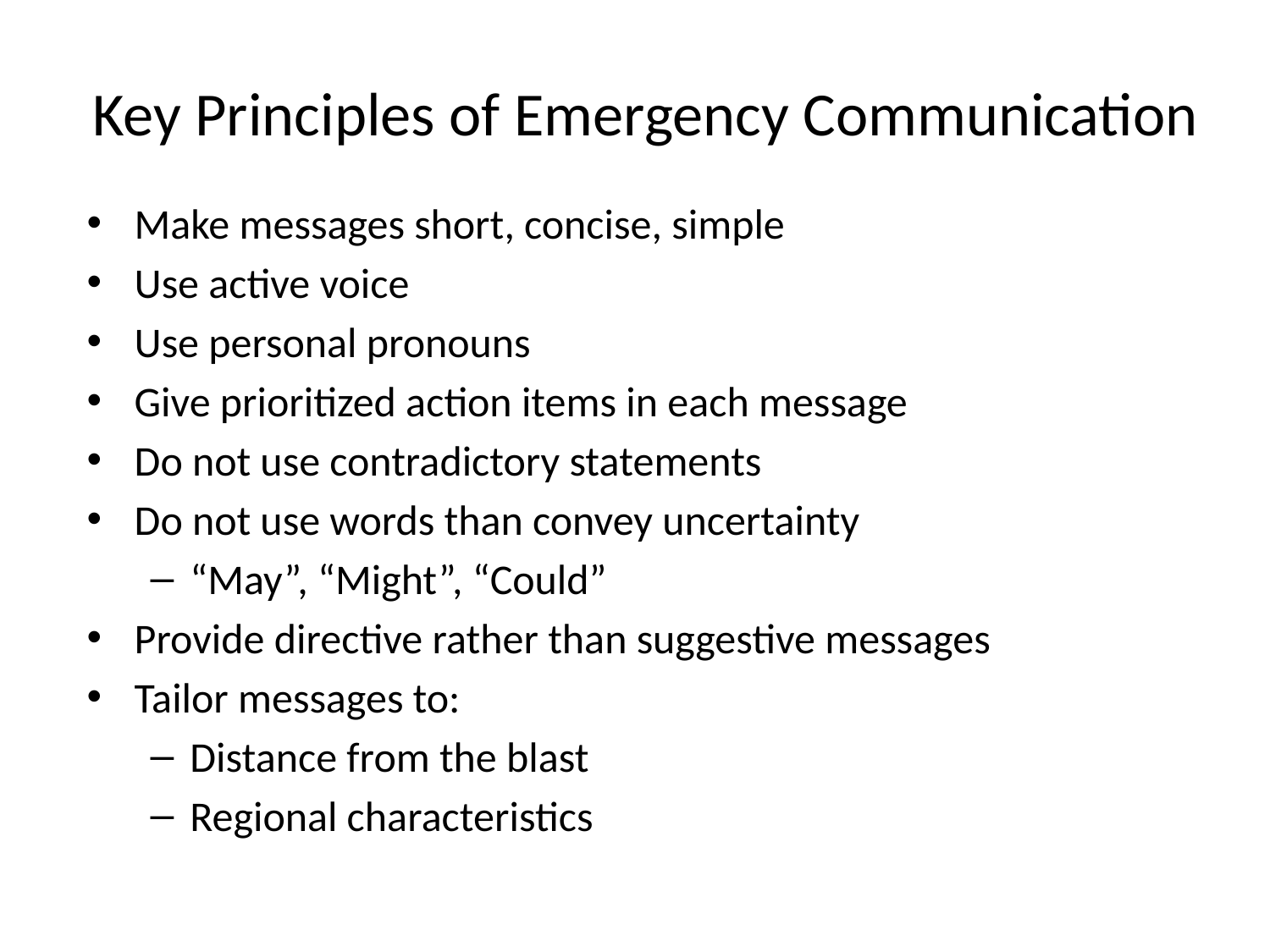

# Key Principles of Emergency Communication
Make messages short, concise, simple
Use active voice
Use personal pronouns
Give prioritized action items in each message
Do not use contradictory statements
Do not use words than convey uncertainty
“May”, “Might”, “Could”
Provide directive rather than suggestive messages
Tailor messages to:
Distance from the blast
Regional characteristics